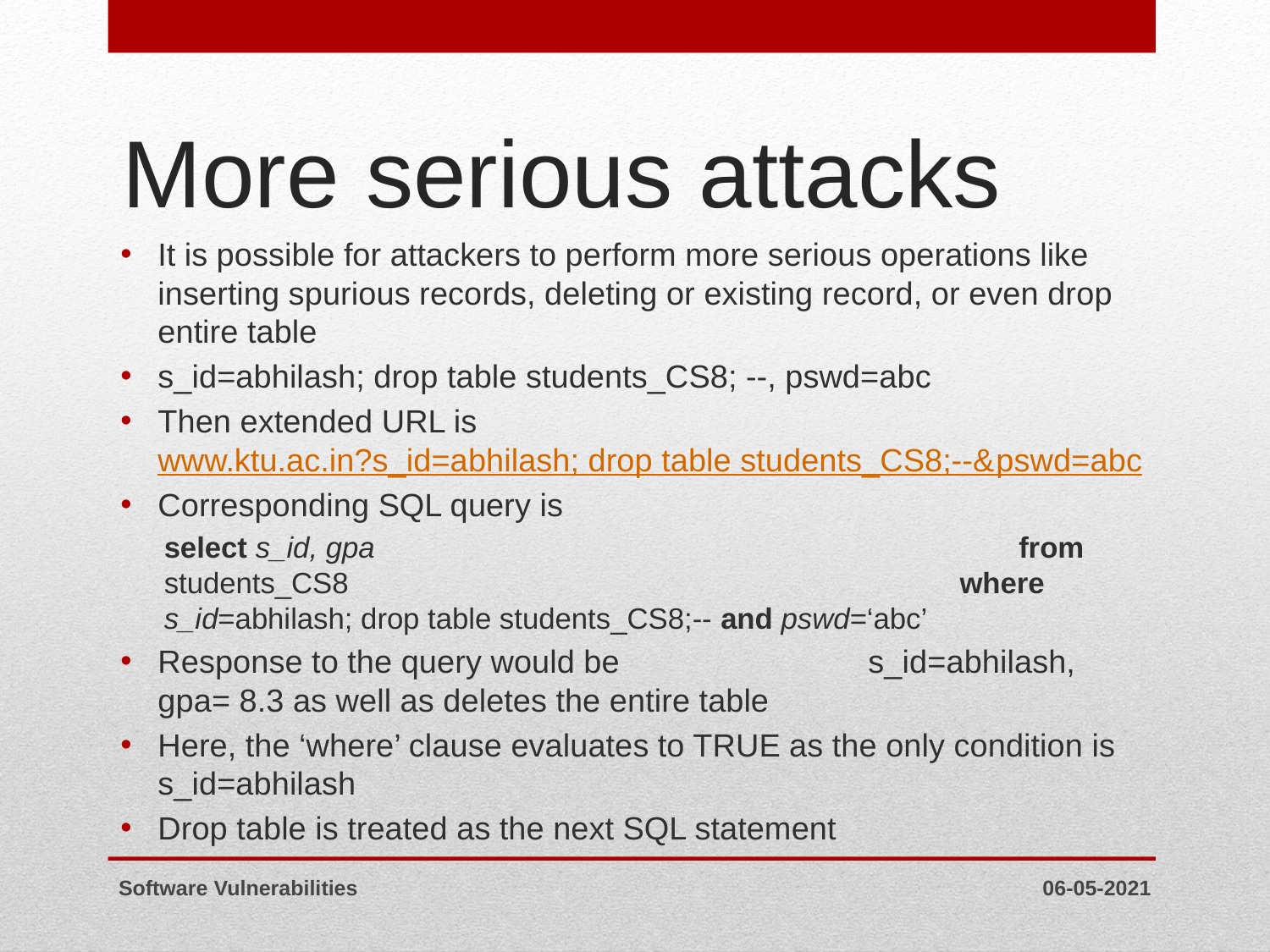

# More serious attacks
It is possible for attackers to perform more serious operations like inserting spurious records, deleting or existing record, or even drop entire table
s_id=abhilash; drop table students_CS8; --, pswd=abc
Then extended URL is                   www.ktu.ac.in?s_id=abhilash; drop table students_CS8;--&pswd=abc
Corresponding SQL query is
select s_id, gpa                                                                              from  students_CS8                                                                          where s_id=abhilash; drop table students_CS8;-- and pswd=‘abc’
Response to the query would be                            s_id=abhilash, gpa= 8.3 as well as deletes the entire table
Here, the ‘where’ clause evaluates to TRUE as the only condition is s_id=abhilash
Drop table is treated as the next SQL statement
Software Vulnerabilities
06-05-2021